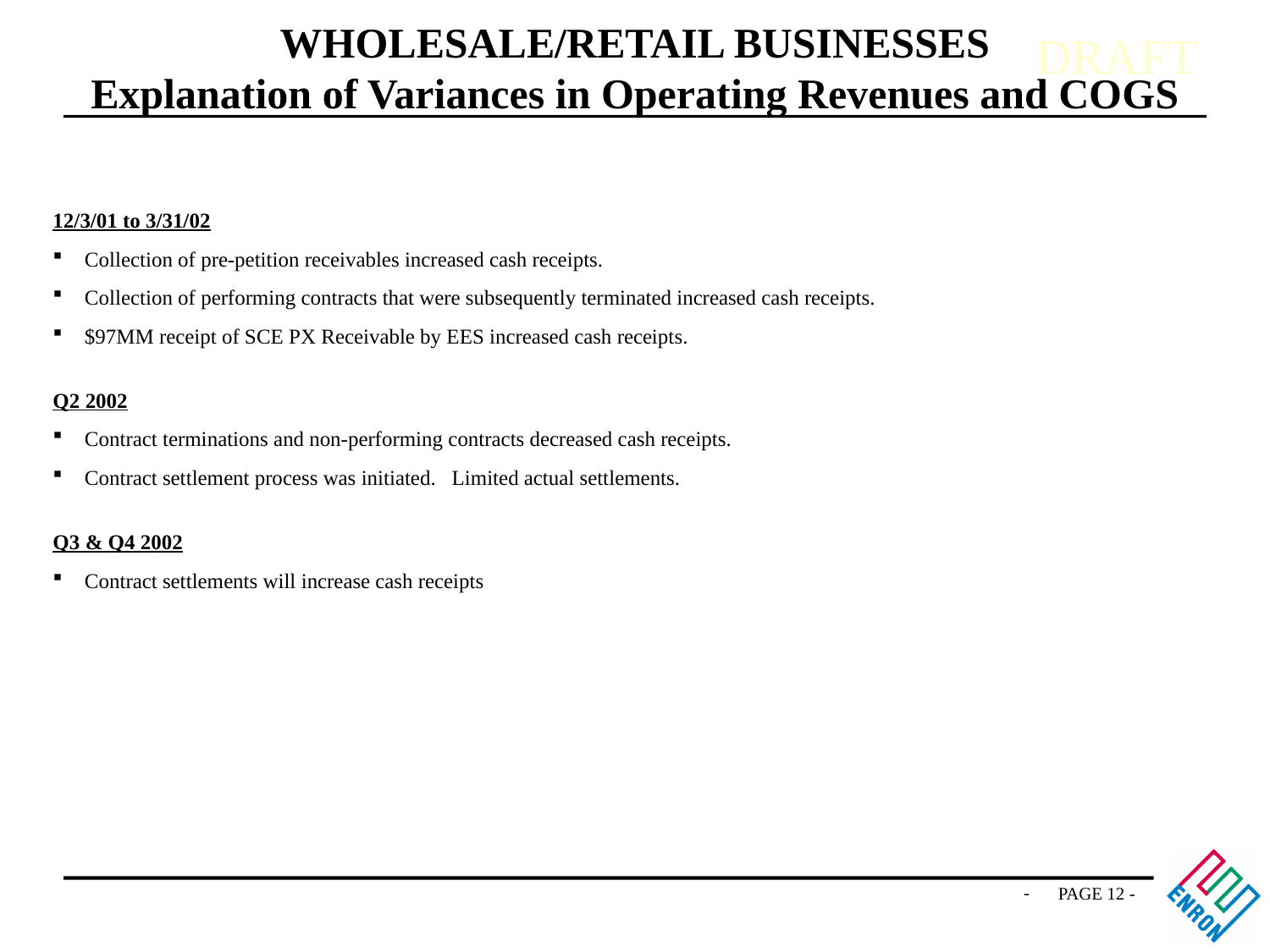

# WHOLESALE/RETAIL BUSINESSES Explanation of Variances in Operating Revenues and COGS
12/3/01 to 3/31/02
Collection of pre-petition receivables increased cash receipts.
Collection of performing contracts that were subsequently terminated increased cash receipts.
$97MM receipt of SCE PX Receivable by EES increased cash receipts.

Q2 2002
Contract terminations and non-performing contracts decreased cash receipts.
Contract settlement process was initiated.   Limited actual settlements.

Q3 & Q4 2002
Contract settlements will increase cash receipts